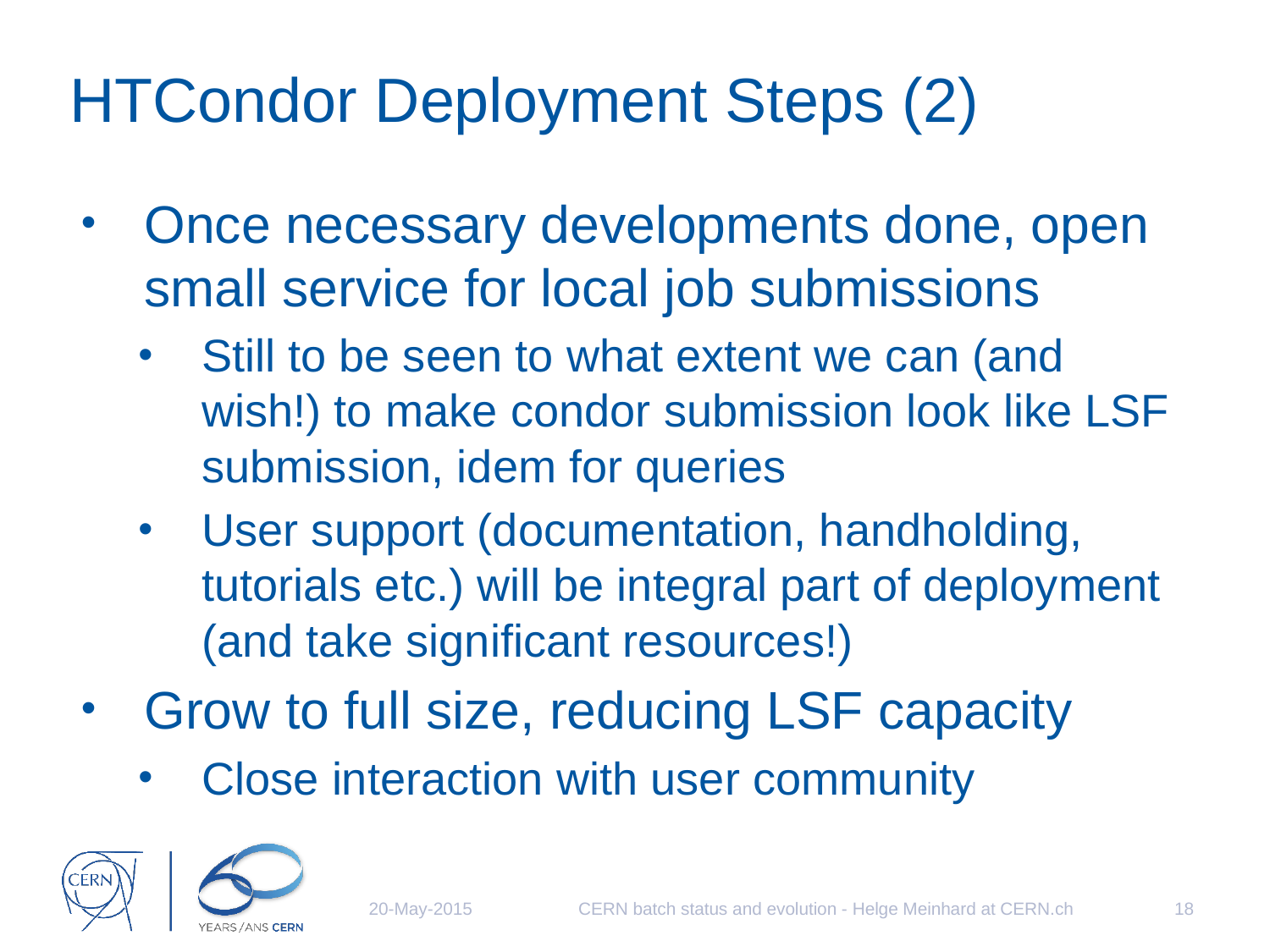

# HTCondor Deployment Steps (2)
Once necessary developments done, open small service for local job submissions
Still to be seen to what extent we can (and wish!) to make condor submission look like LSF submission, idem for queries
User support (documentation, handholding, tutorials etc.) will be integral part of deployment (and take significant resources!)
Grow to full size, reducing LSF capacity
Close interaction with user community
18
CERN batch status and evolution - Helge Meinhard at CERN.ch
20-May-2015